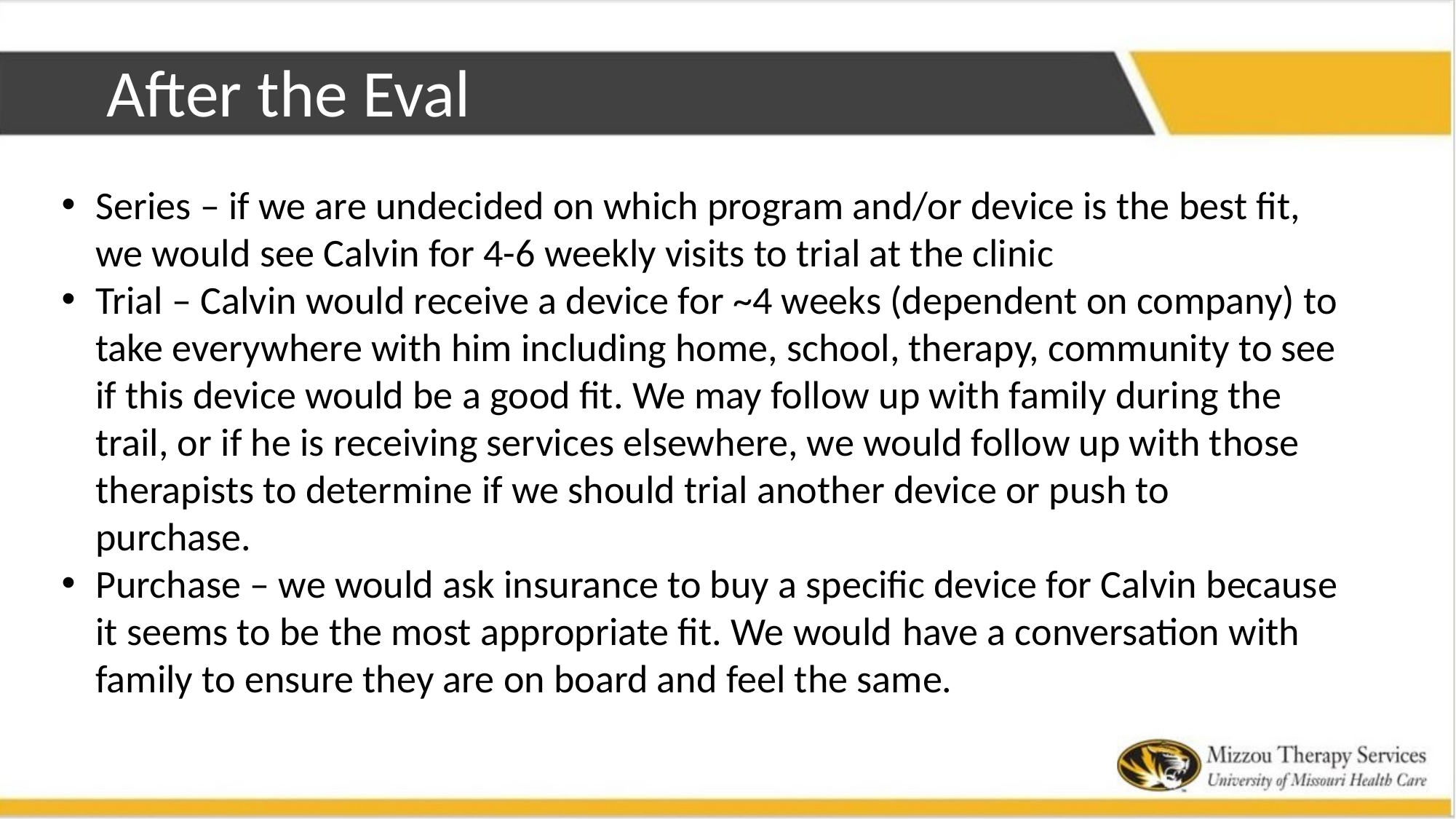

# After the Eval
Series – if we are undecided on which program and/or device is the best fit, we would see Calvin for 4-6 weekly visits to trial at the clinic
Trial – Calvin would receive a device for ~4 weeks (dependent on company) to take everywhere with him including home, school, therapy, community to see if this device would be a good fit. We may follow up with family during the trail, or if he is receiving services elsewhere, we would follow up with those therapists to determine if we should trial another device or push to purchase.
Purchase – we would ask insurance to buy a specific device for Calvin because it seems to be the most appropriate fit. We would have a conversation with family to ensure they are on board and feel the same.